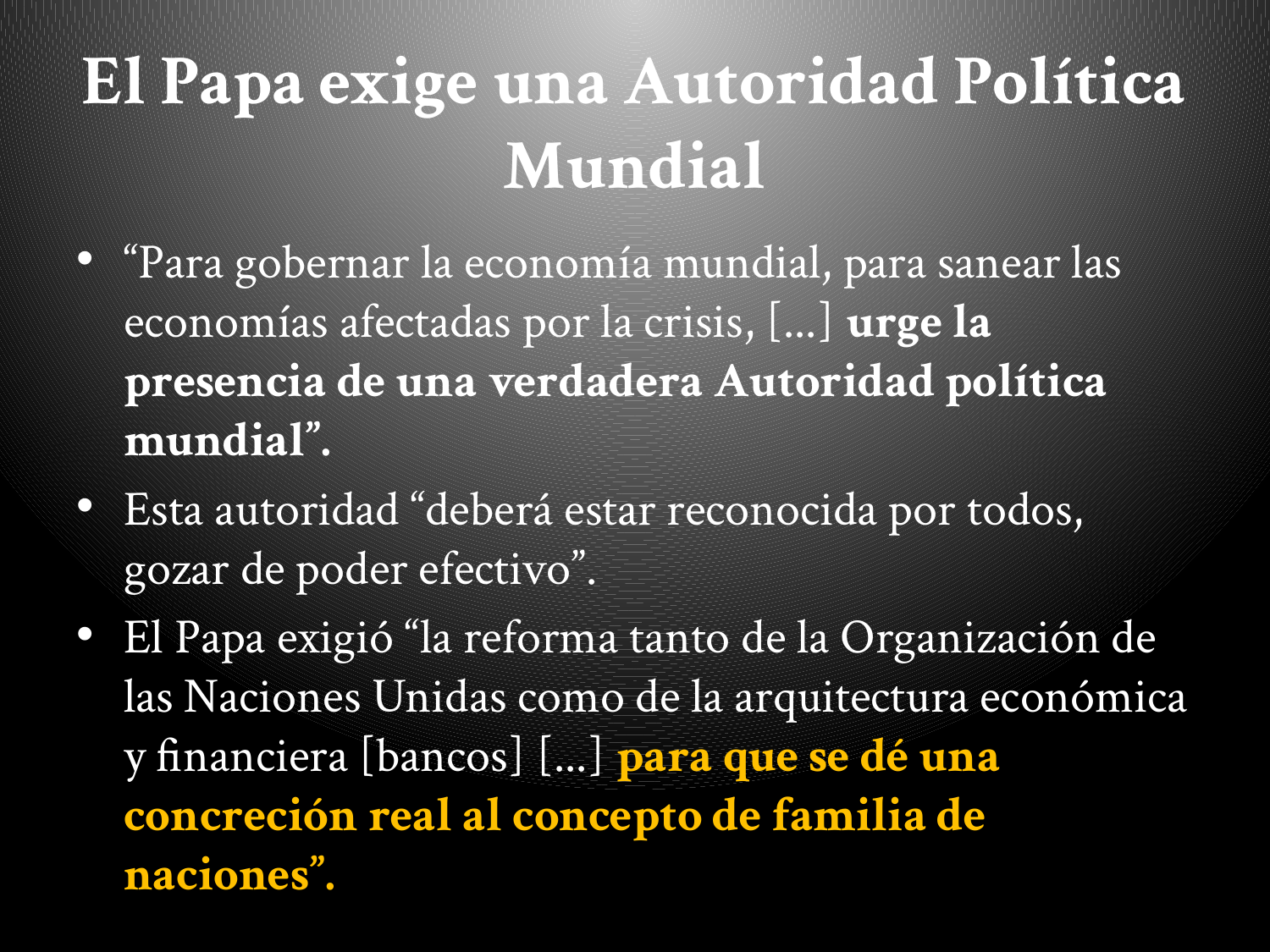

# El Papa exige una Autoridad Política Mundial
“Para gobernar la economía mundial, para sanear las economías afectadas por la crisis, [...] urge la presencia de una verdadera Autoridad política mundial”.
Esta autoridad “deberá estar reconocida por todos, gozar de poder efectivo”.
El Papa exigió “la reforma tanto de la Organización de las Naciones Unidas como de la arquitectura económica y financiera [bancos] [...] para que se dé una concreción real al concepto de familia de naciones”.